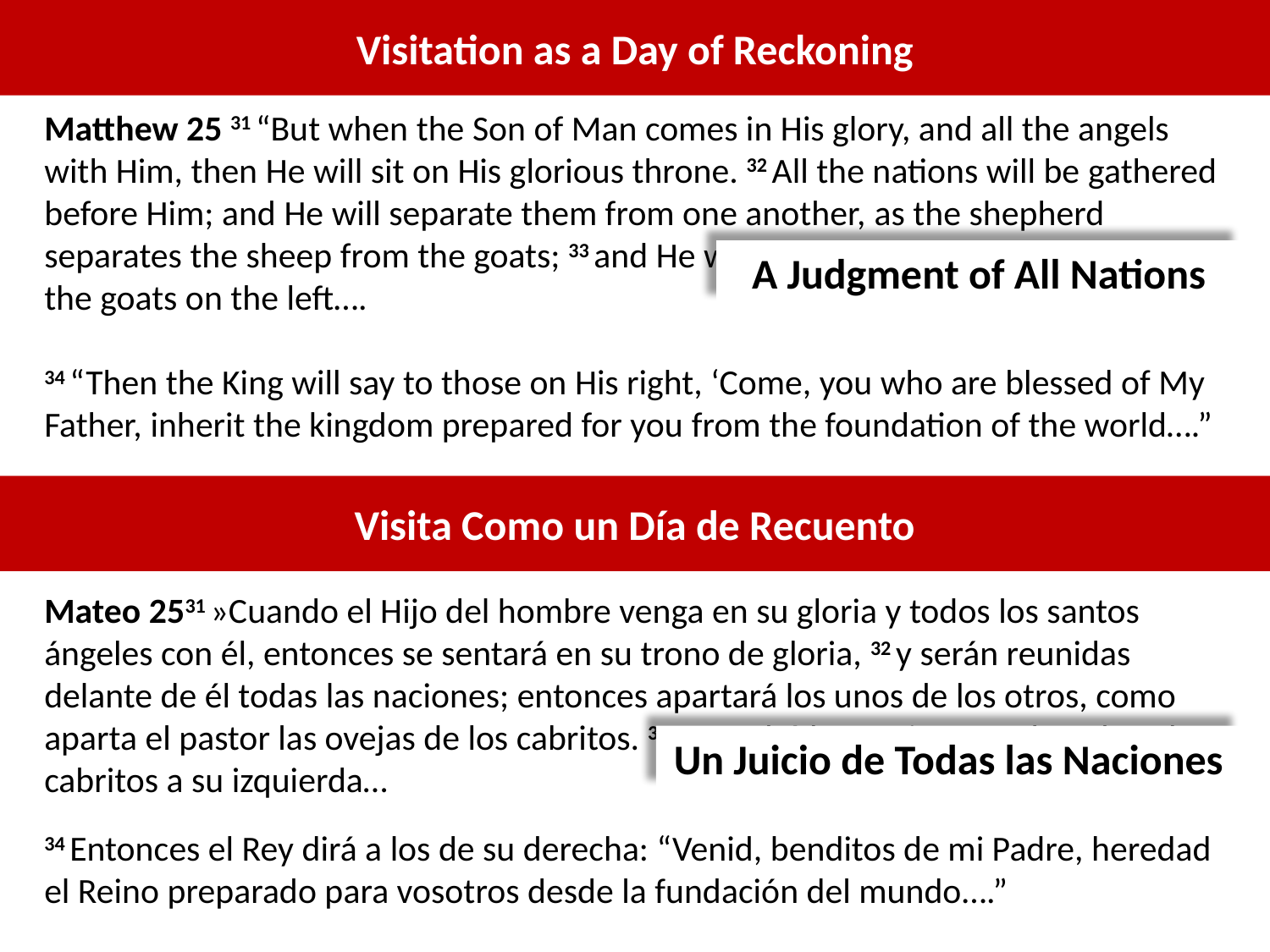

Visitation as a Day of Reckoning
Matthew 25 31 “But when the Son of Man comes in His glory, and all the angels with Him, then He will sit on His glorious throne. 32 All the nations will be gathered before Him; and He will separate them from one another, as the shepherd separates the sheep from the goats; 33 and He will put the sheep on His right, and the goats on the left….

34 “Then the King will say to those on His right, ‘Come, you who are blessed of My Father, inherit the kingdom prepared for you from the foundation of the world….”

 41 “Then He will also say to those on His left, ‘Depart from Me, accursed ones, into the eternal fire which has been prepared for the devil and his angels….

46 These will go away into eternal punishment, but the righteous into eternal life.”
A Judgment of All Nations
Visita Como un Día de Recuento
Mateo 2531 »Cuando el Hijo del hombre venga en su gloria y todos los santos ángeles con él, entonces se sentará en su trono de gloria, 32 y serán reunidas delante de él todas las naciones; entonces apartará los unos de los otros, como aparta el pastor las ovejas de los cabritos. 33 Y pondrá las ovejas a su derecha y los cabritos a su izquierda…
Un Juicio de Todas las Naciones
34 Entonces el Rey dirá a los de su derecha: “Venid, benditos de mi Padre, heredad el Reino preparado para vosotros desde la fundación del mundo….”

 41 Entonces dirá también a los de la izquierda: “Apartaos de mí, malditos, al fuego eterno preparado para el diablo y sus ángeles….”

46 Irán estos al castigo eterno y los justos a la vida eterna.